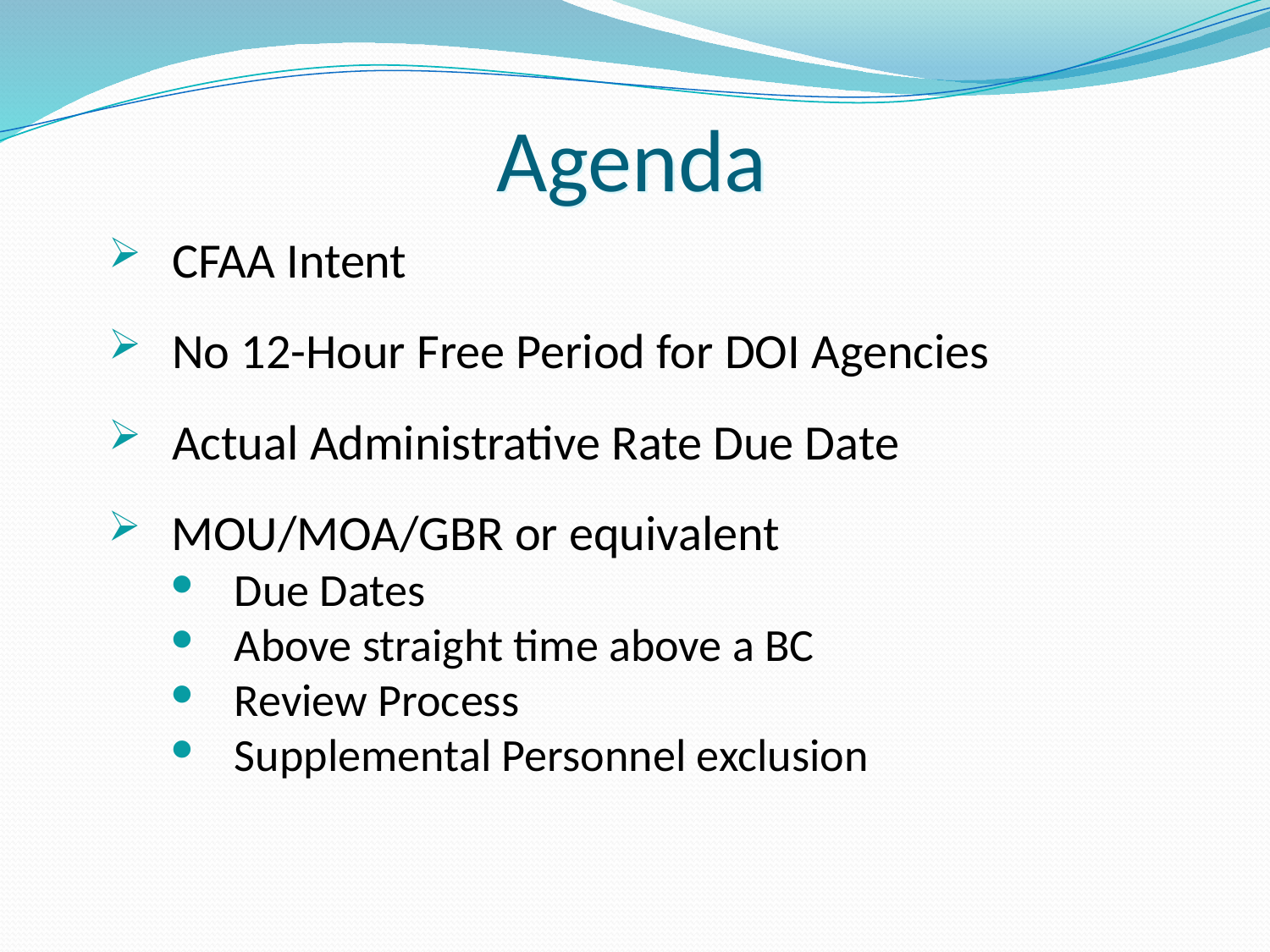

# Agenda
CFAA Intent
No 12-Hour Free Period for DOI Agencies
Actual Administrative Rate Due Date
MOU/MOA/GBR or equivalent
Due Dates
Above straight time above a BC
Review Process
Supplemental Personnel exclusion